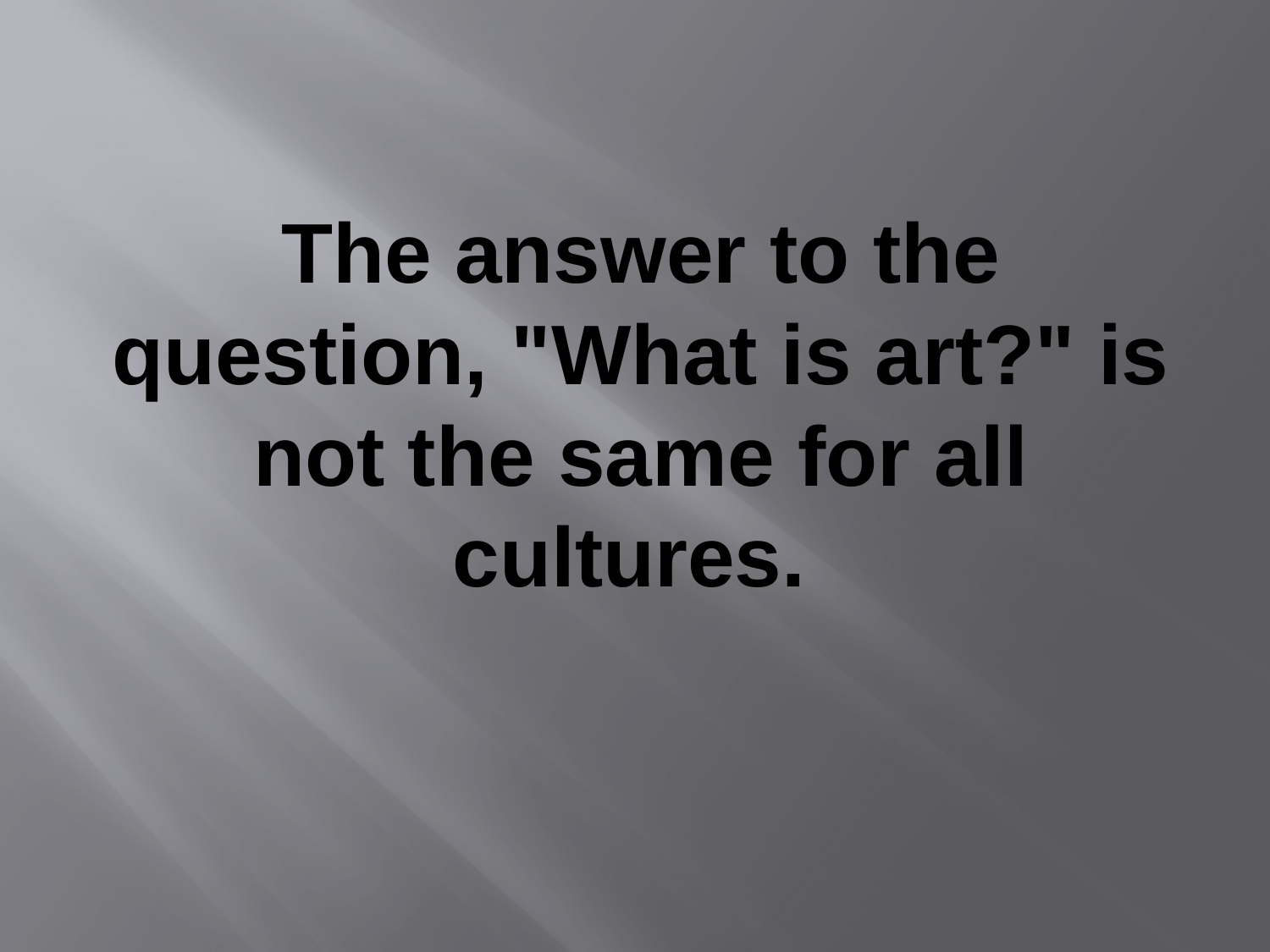

# The answer to the question, "What is art?" is not the same for all cultures.